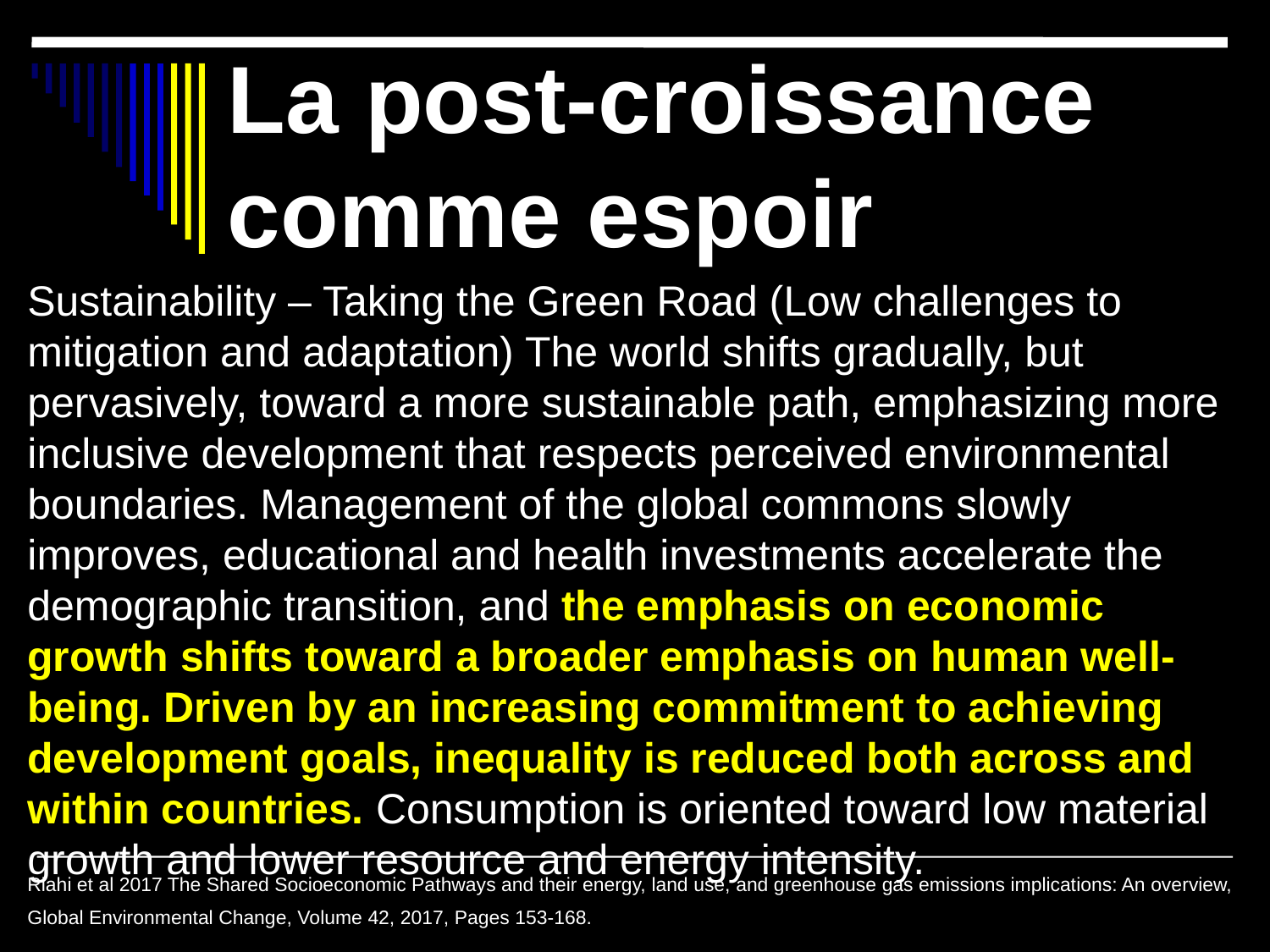

# La post-croissance comme espoir
Sustainability – Taking the Green Road (Low challenges to mitigation and adaptation) The world shifts gradually, but pervasively, toward a more sustainable path, emphasizing more inclusive development that respects perceived environmental boundaries. Management of the global commons slowly improves, educational and health investments accelerate the demographic transition, and the emphasis on economic growth shifts toward a broader emphasis on human well-being. Driven by an increasing commitment to achieving development goals, inequality is reduced both across and within countries. Consumption is oriented toward low material growth and lower resource and energy intensity.
Riahi et al 2017 The Shared Socioeconomic Pathways and their energy, land use, and greenhouse gas emissions implications: An overview,
Global Environmental Change, Volume 42, 2017, Pages 153-168.